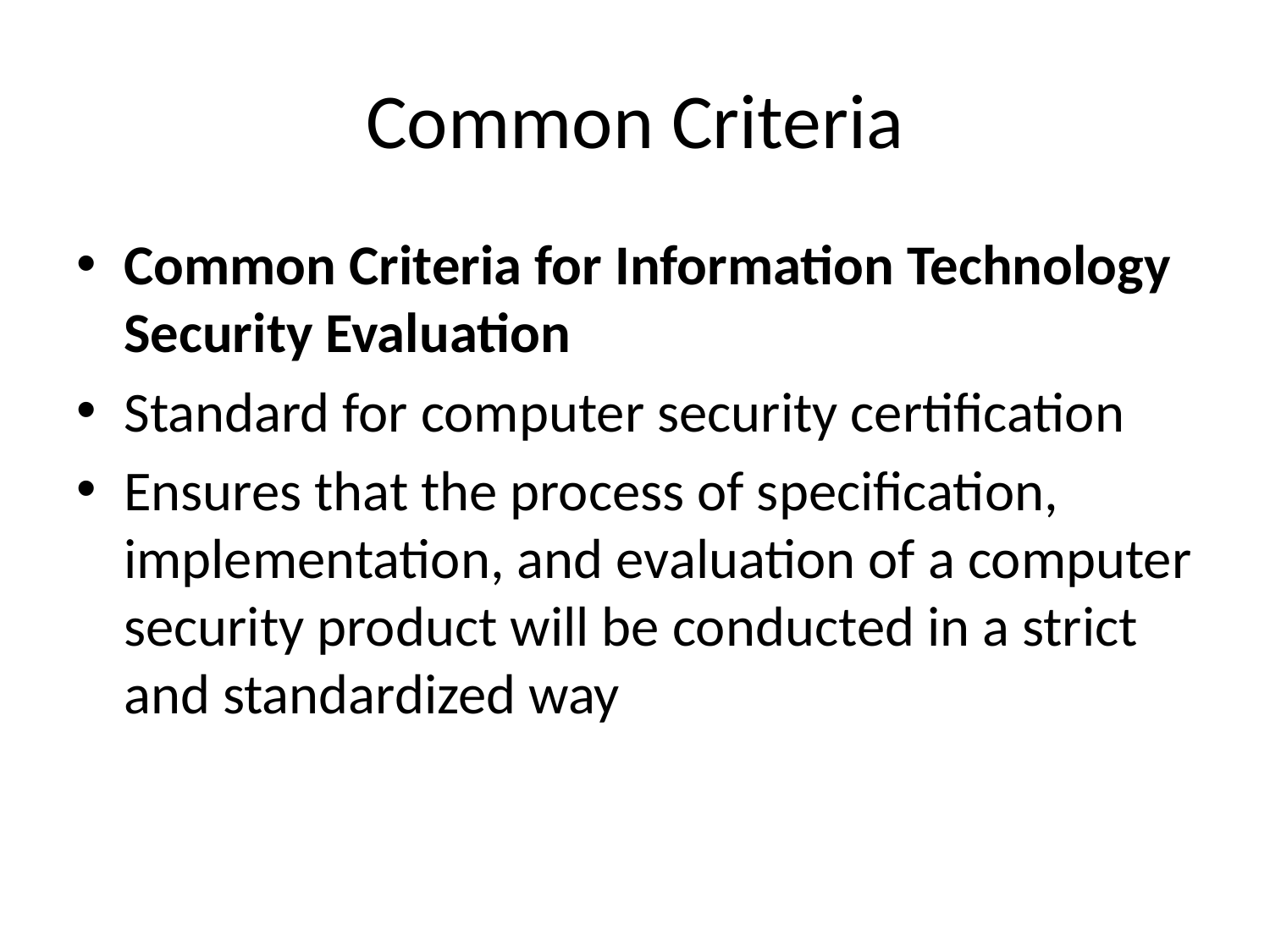

# Common Criteria
Common Criteria for Information Technology Security Evaluation
Standard for computer security certification
Ensures that the process of specification, implementation, and evaluation of a computer security product will be conducted in a strict and standardized way